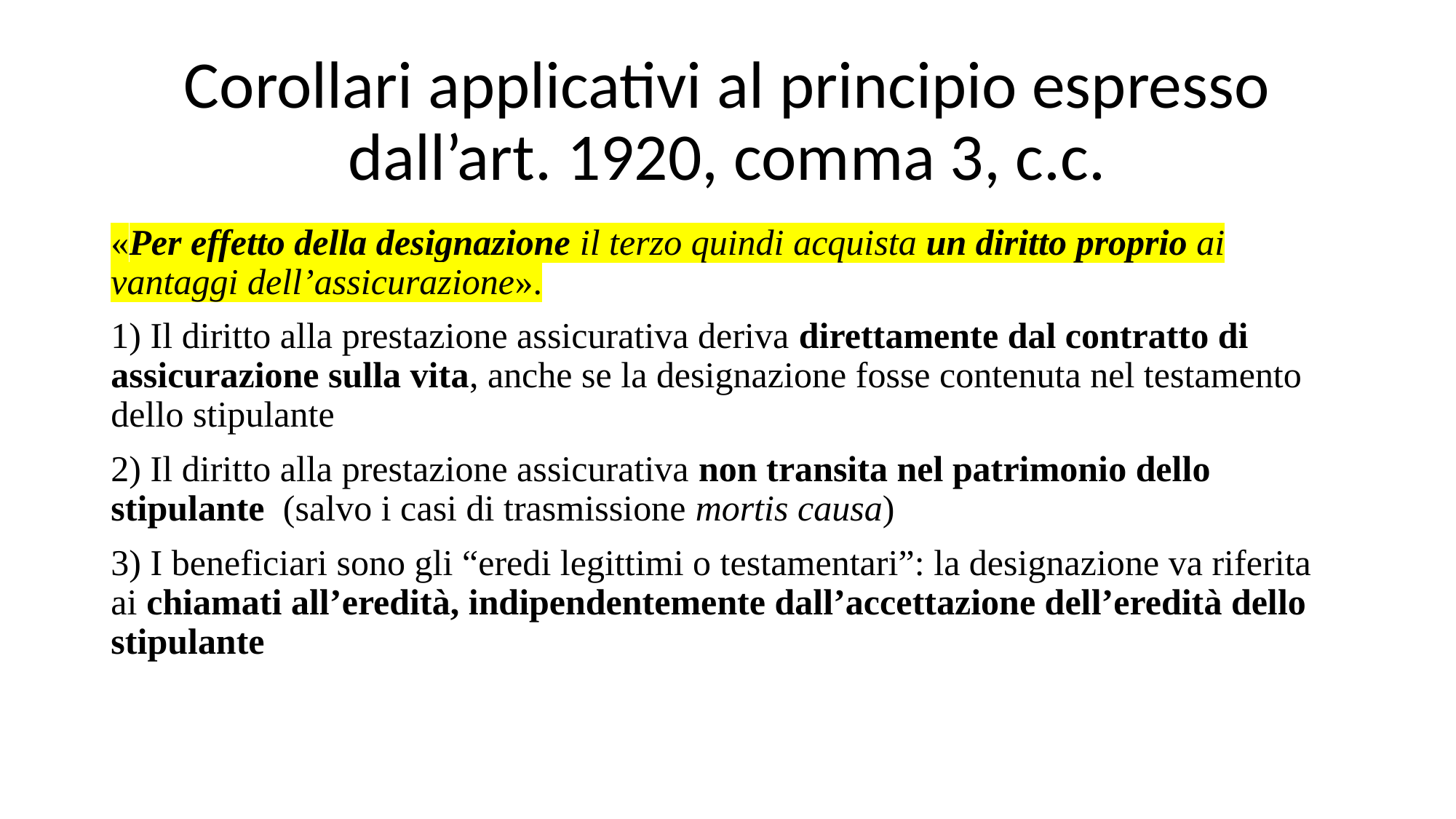

# Corollari applicativi al principio espresso dall’art. 1920, comma 3, c.c.
«Per effetto della designazione il terzo quindi acquista un diritto proprio ai vantaggi dell’assicurazione».
1) Il diritto alla prestazione assicurativa deriva direttamente dal contratto di assicurazione sulla vita, anche se la designazione fosse contenuta nel testamento dello stipulante
2) Il diritto alla prestazione assicurativa non transita nel patrimonio dello stipulante  (salvo i casi di trasmissione mortis causa)
3) I beneficiari sono gli “eredi legittimi o testamentari”: la designazione va riferita ai chiamati all’eredità, indipendentemente dall’accettazione dell’eredità dello stipulante